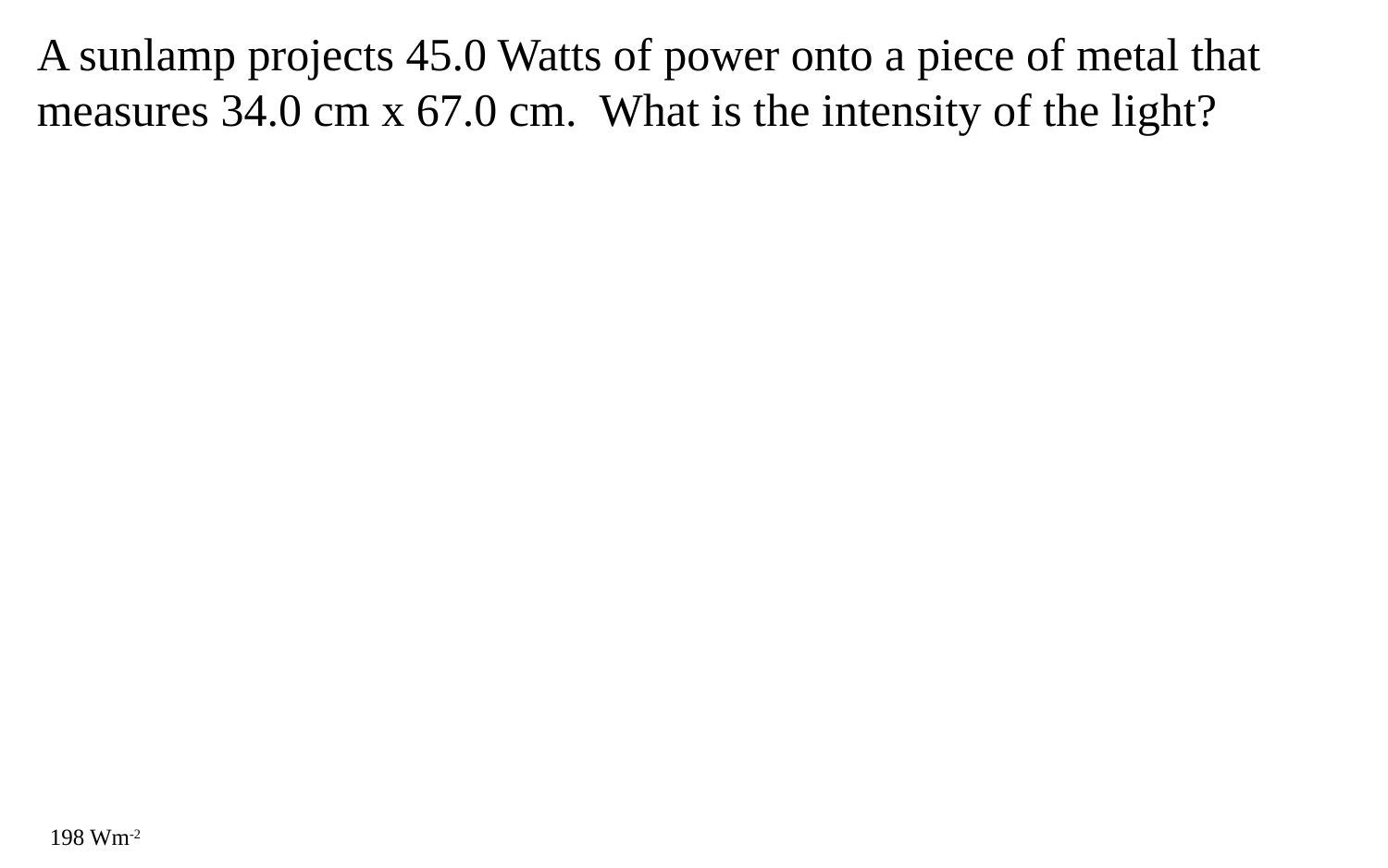

A sunlamp projects 45.0 Watts of power onto a piece of metal that measures 34.0 cm x 67.0 cm.  What is the intensity of the light?
198 Wm-2